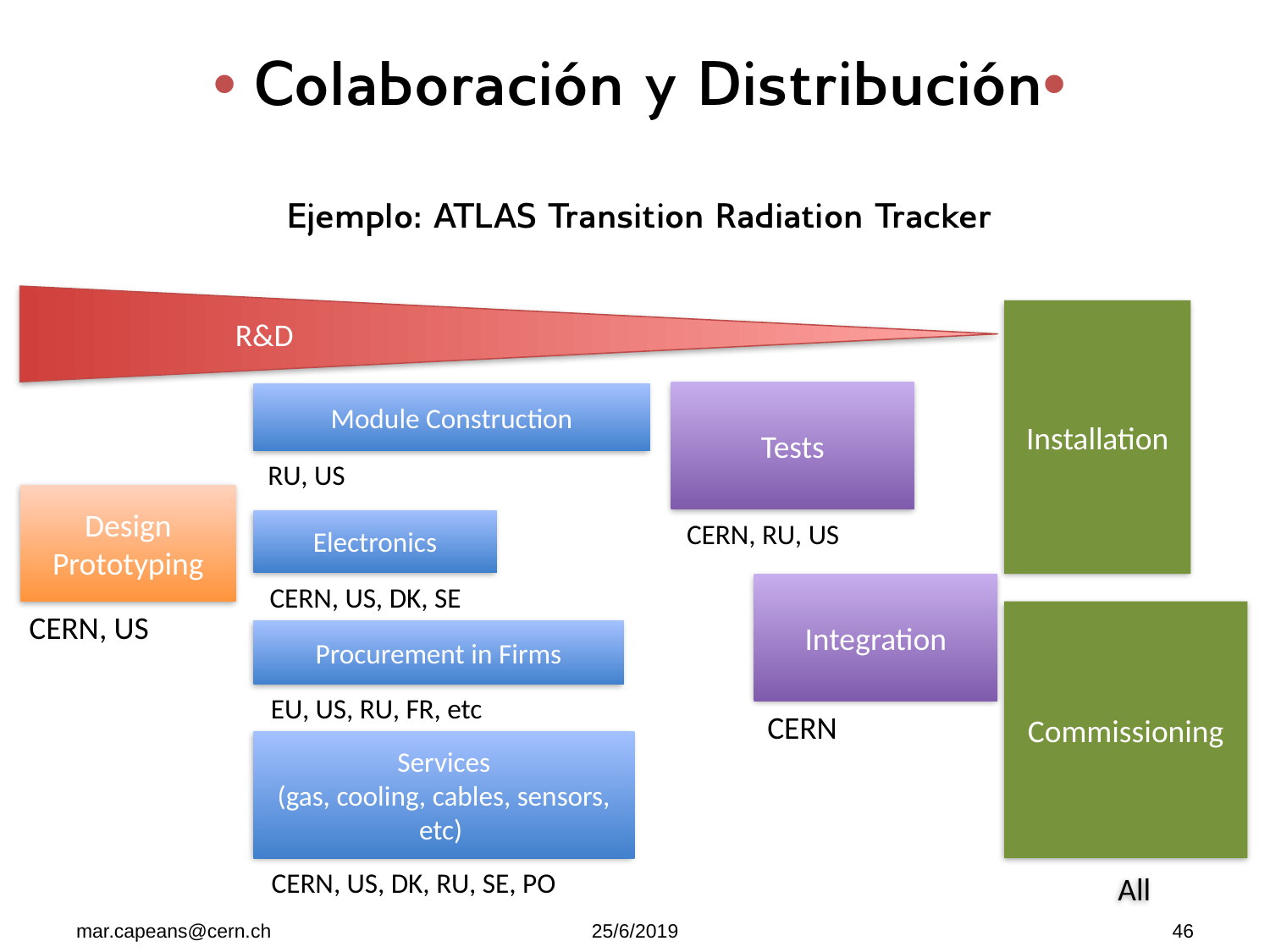

R&D
# • Colaboración y Distribución•
Ejemplo: ATLAS Transition Radiation Tracker
Installation
Tests
Module Construction
RU, US
Design
Prototyping
Electronics
CERN, RU, US
CERN, US, DK, SE
Integration
CERN, US
Commissioning
Procurement in Firms
EU, US, RU, FR, etc
CERN
Services
(gas, cooling, cables, sensors, etc)
CERN, US, DK, RU, SE, PO
All
mar.capeans@cern.ch
25/6/2019
46